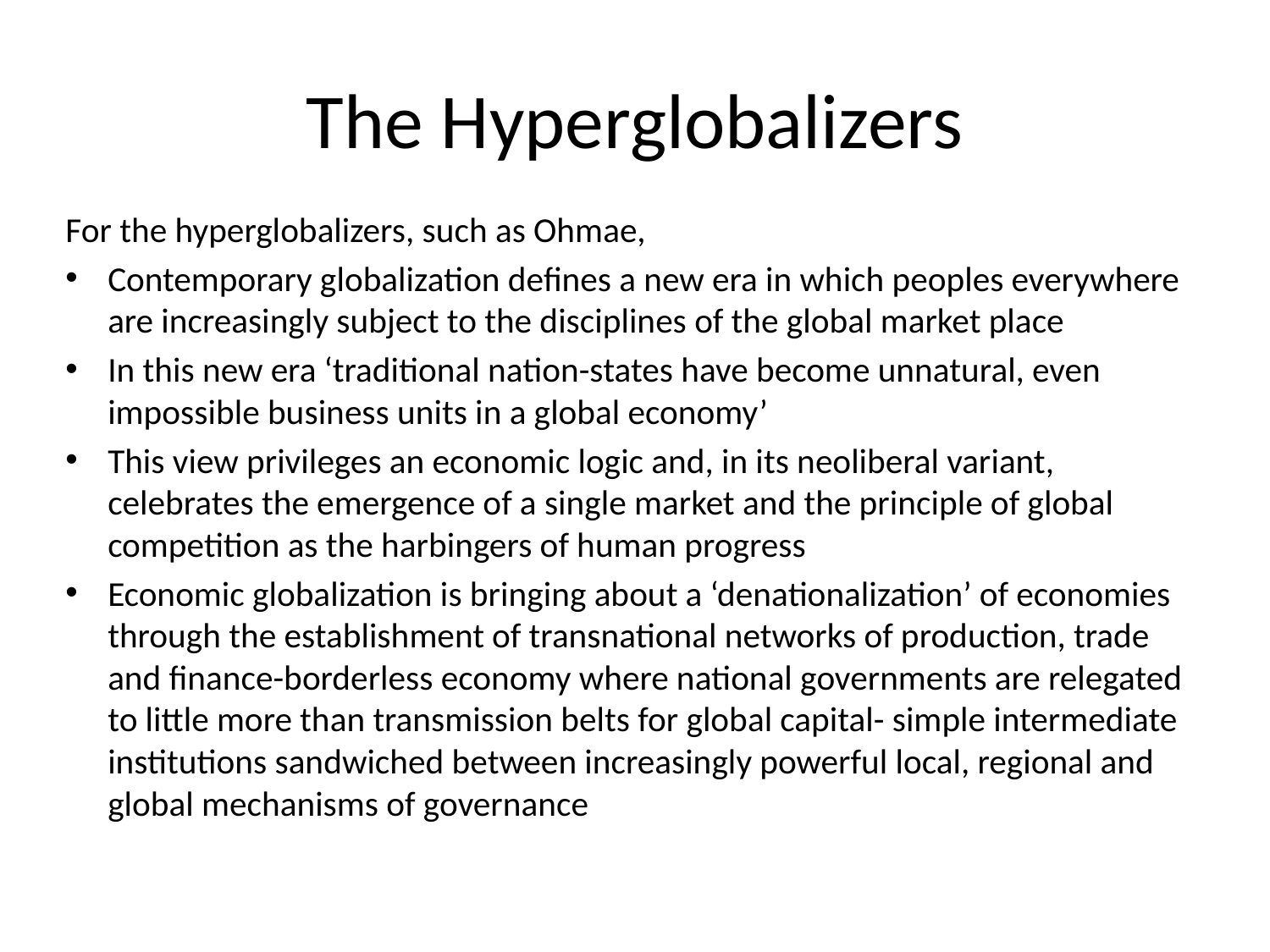

# The Hyperglobalizers
For the hyperglobalizers, such as Ohmae,
Contemporary globalization defines a new era in which peoples everywhere are increasingly subject to the disciplines of the global market place
In this new era ‘traditional nation-states have become unnatural, even impossible business units in a global economy’
This view privileges an economic logic and, in its neoliberal variant, celebrates the emergence of a single market and the principle of global competition as the harbingers of human progress
Economic globalization is bringing about a ‘denationalization’ of economies through the establishment of transnational networks of production, trade and finance-borderless economy where national governments are relegated to little more than transmission belts for global capital- simple intermediate institutions sandwiched between increasingly powerful local, regional and global mechanisms of governance